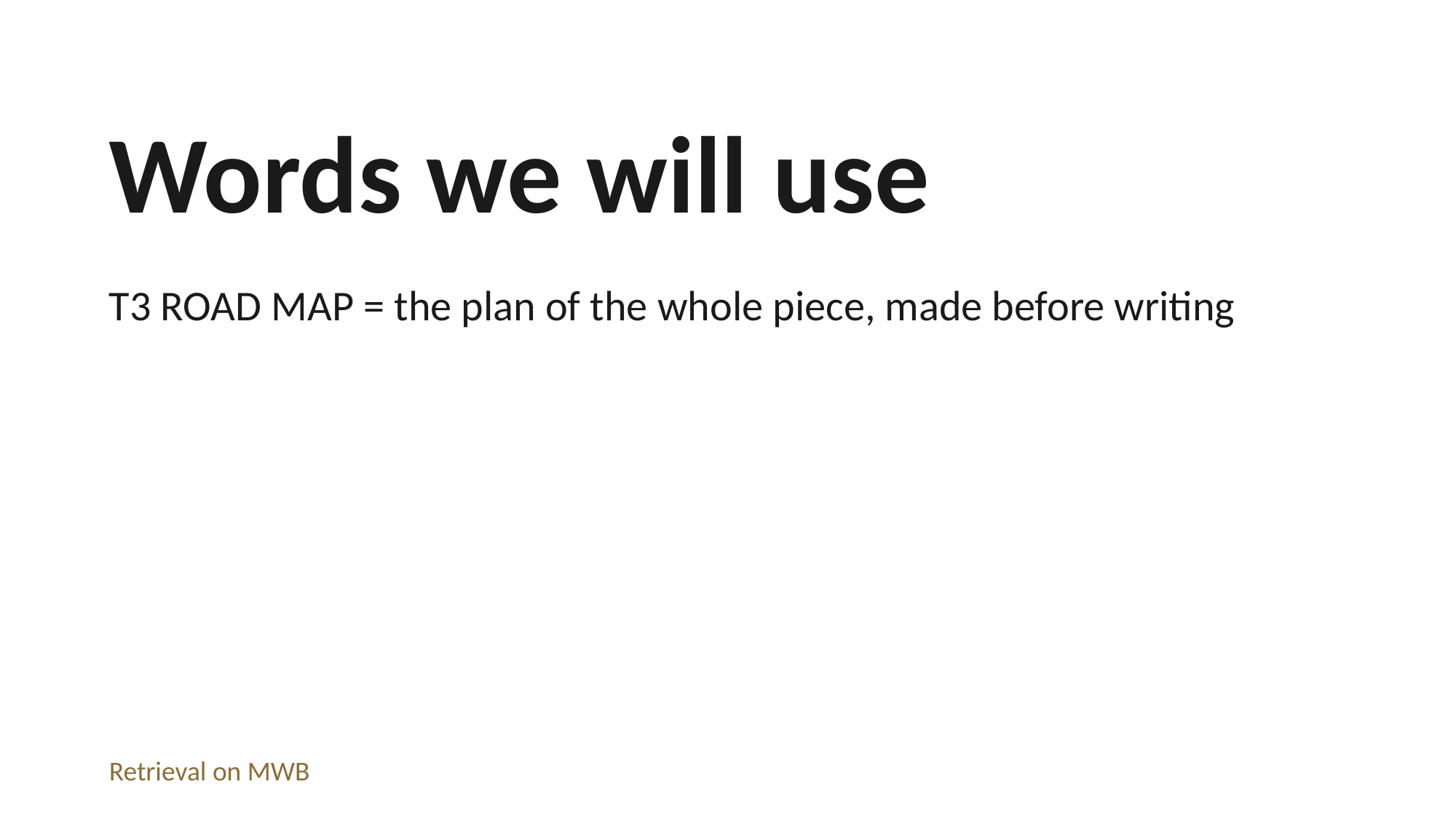

Words we will use
T3 ROAD MAP = the plan of the whole piece, made before writing
Retrieval on MWB